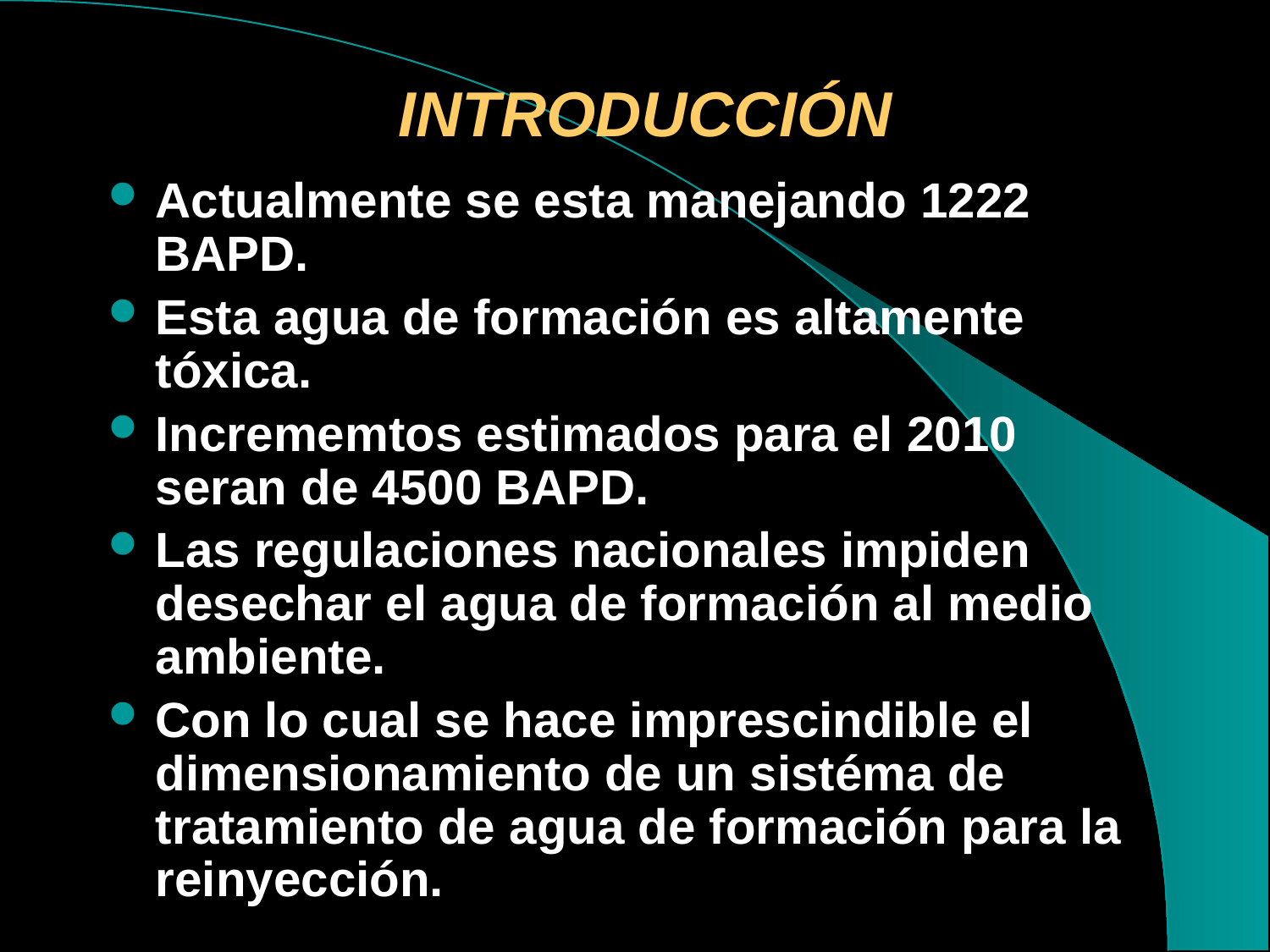

# INTRODUCCIÓN
Actualmente se esta manejando 1222 BAPD.
Esta agua de formación es altamente tóxica.
Incrememtos estimados para el 2010 seran de 4500 BAPD.
Las regulaciones nacionales impiden desechar el agua de formación al medio ambiente.
Con lo cual se hace imprescindible el dimensionamiento de un sistéma de tratamiento de agua de formación para la reinyección.